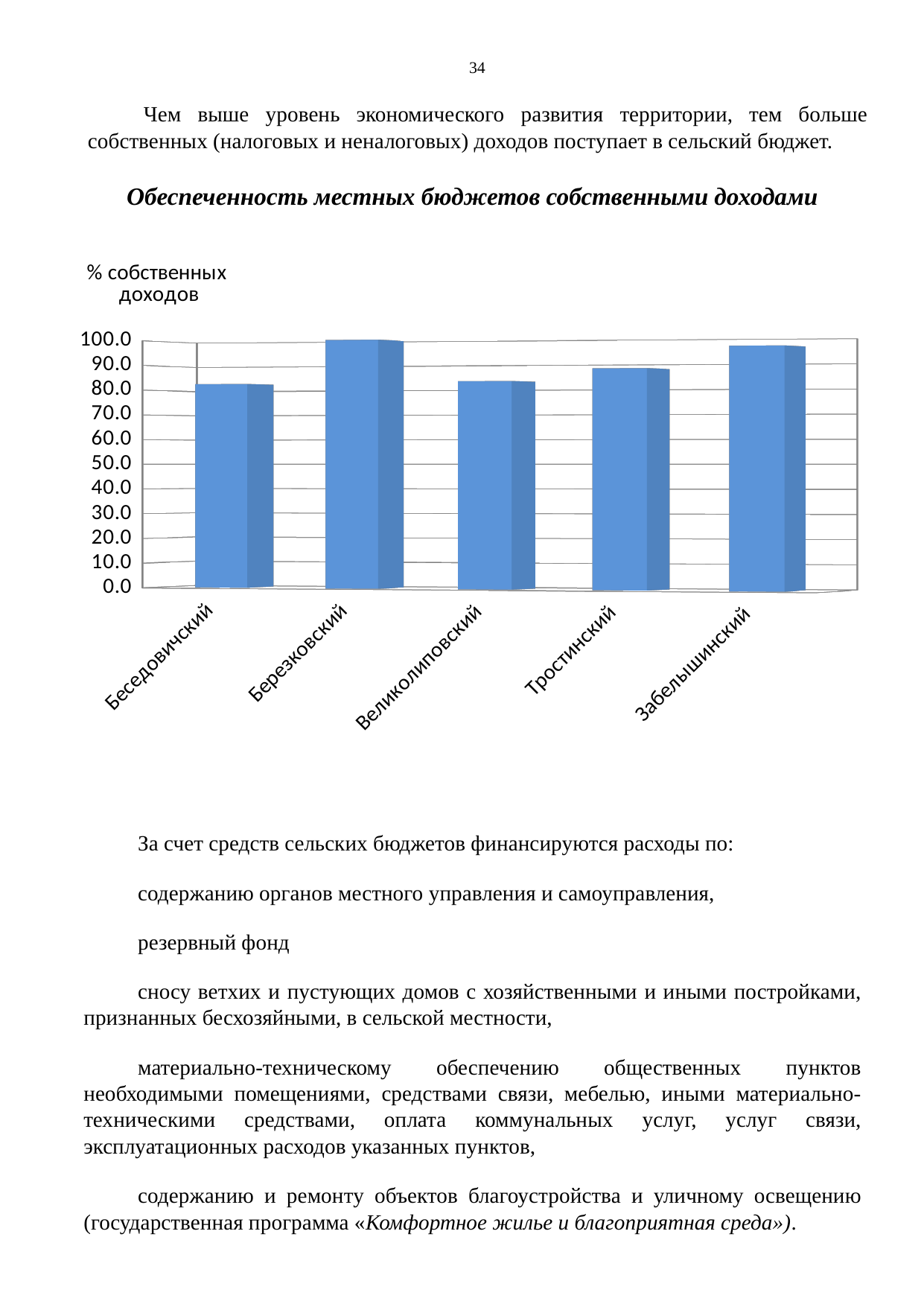

34
Чем выше уровень экономического развития территории, тем больше собственных (налоговых и неналоговых) доходов поступает в сельский бюджет.
Обеспеченность местных бюджетов собственными доходами

[unsupported chart]

За счет средств сельских бюджетов финансируются расходы по:
содержанию органов местного управления и самоуправления,
резервный фонд
сносу ветхих и пустующих домов с хозяйственными и иными постройками, признанных бесхозяйными, в сельской местности,
материально-техническому обеспечению общественных пунктов необходимыми помещениями, средствами связи, мебелью, иными материально-техническими средствами, оплата коммунальных услуг, услуг связи, эксплуатационных расходов указанных пунктов,
содержанию и ремонту объектов благоустройства и уличному освещению (государственная программа «Комфортное жилье и благоприятная среда»).